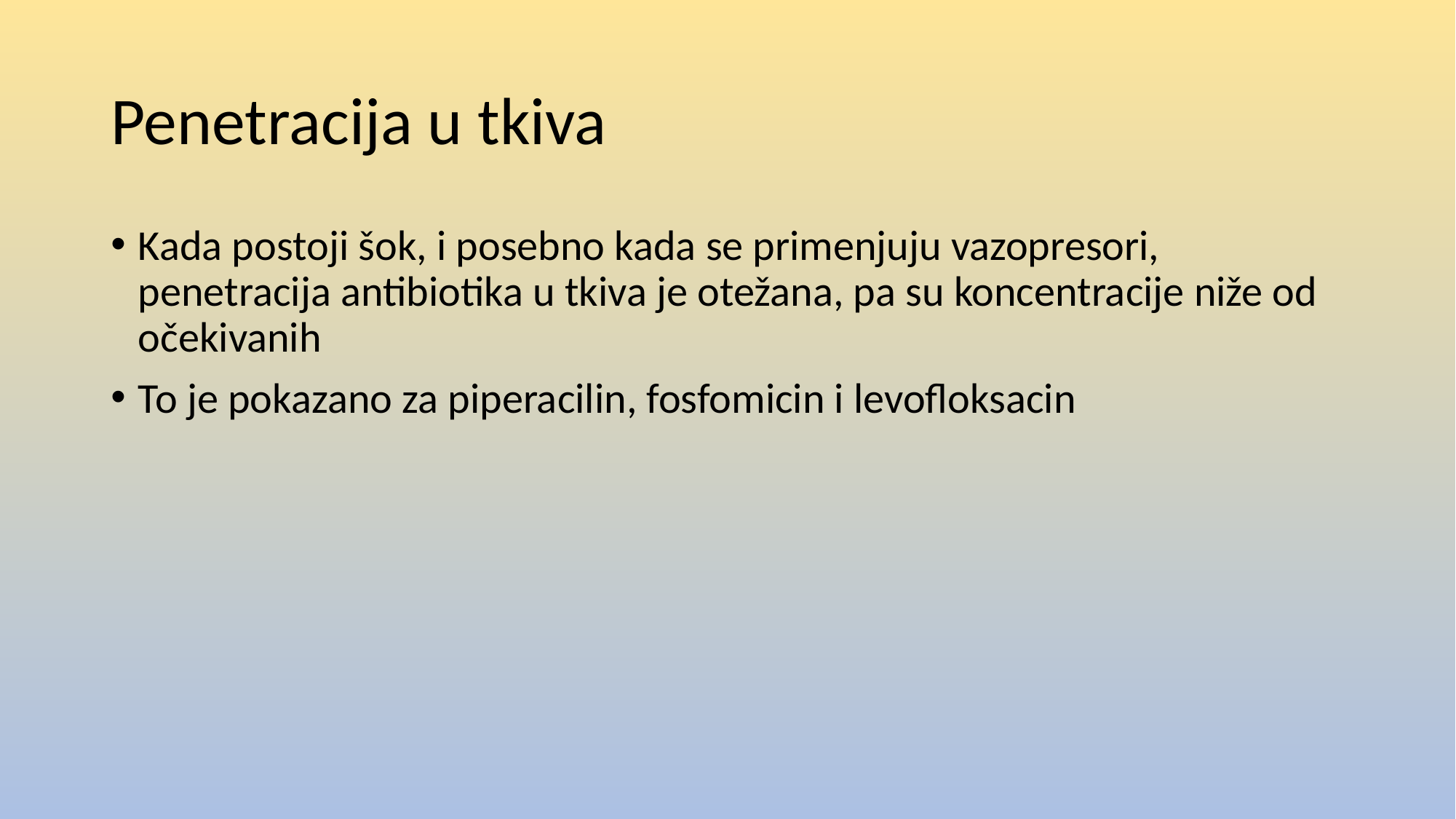

# Penetracija u tkiva
Kada postoji šok, i posebno kada se primenjuju vazopresori, penetracija antibiotika u tkiva je otežana, pa su koncentracije niže od očekivanih
To je pokazano za piperacilin, fosfomicin i levofloksacin